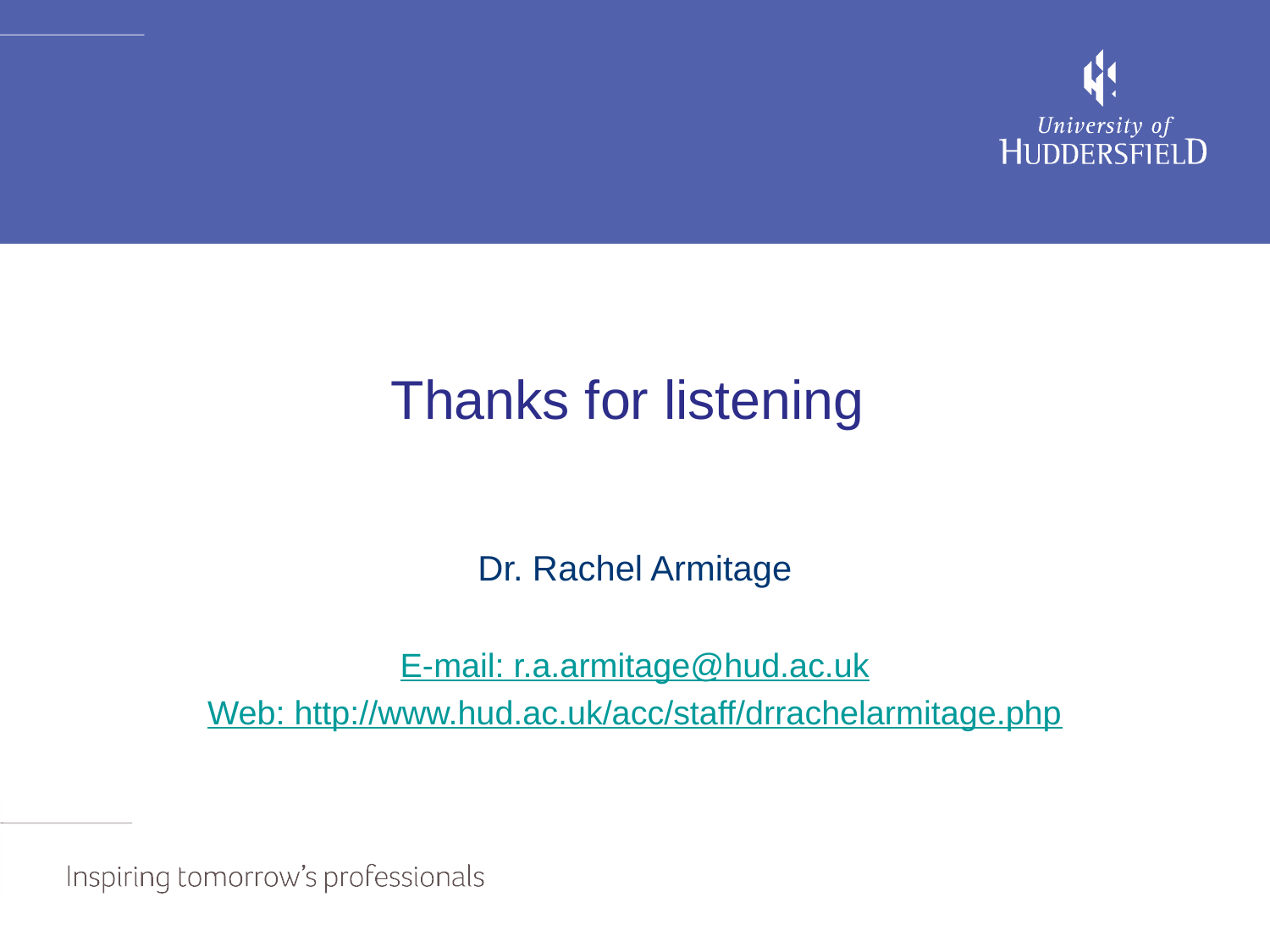

# Thanks for listening
Dr. Rachel Armitage

E-mail: r.a.armitage@hud.ac.uk
Web: http://www.hud.ac.uk/acc/staff/drrachelarmitage.php